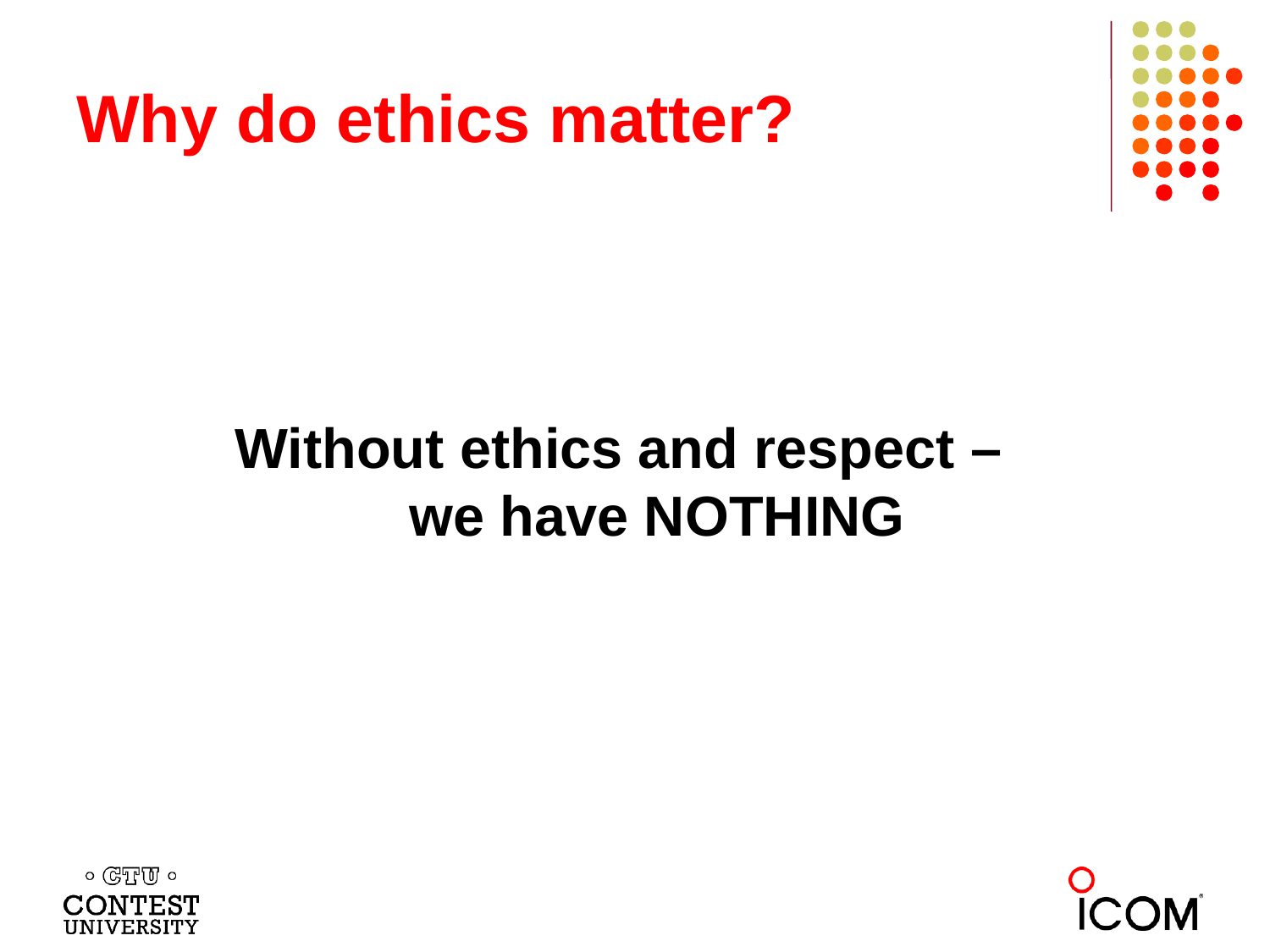

# Why do ethics matter?
Without ethics and respect –     	we have NOTHING